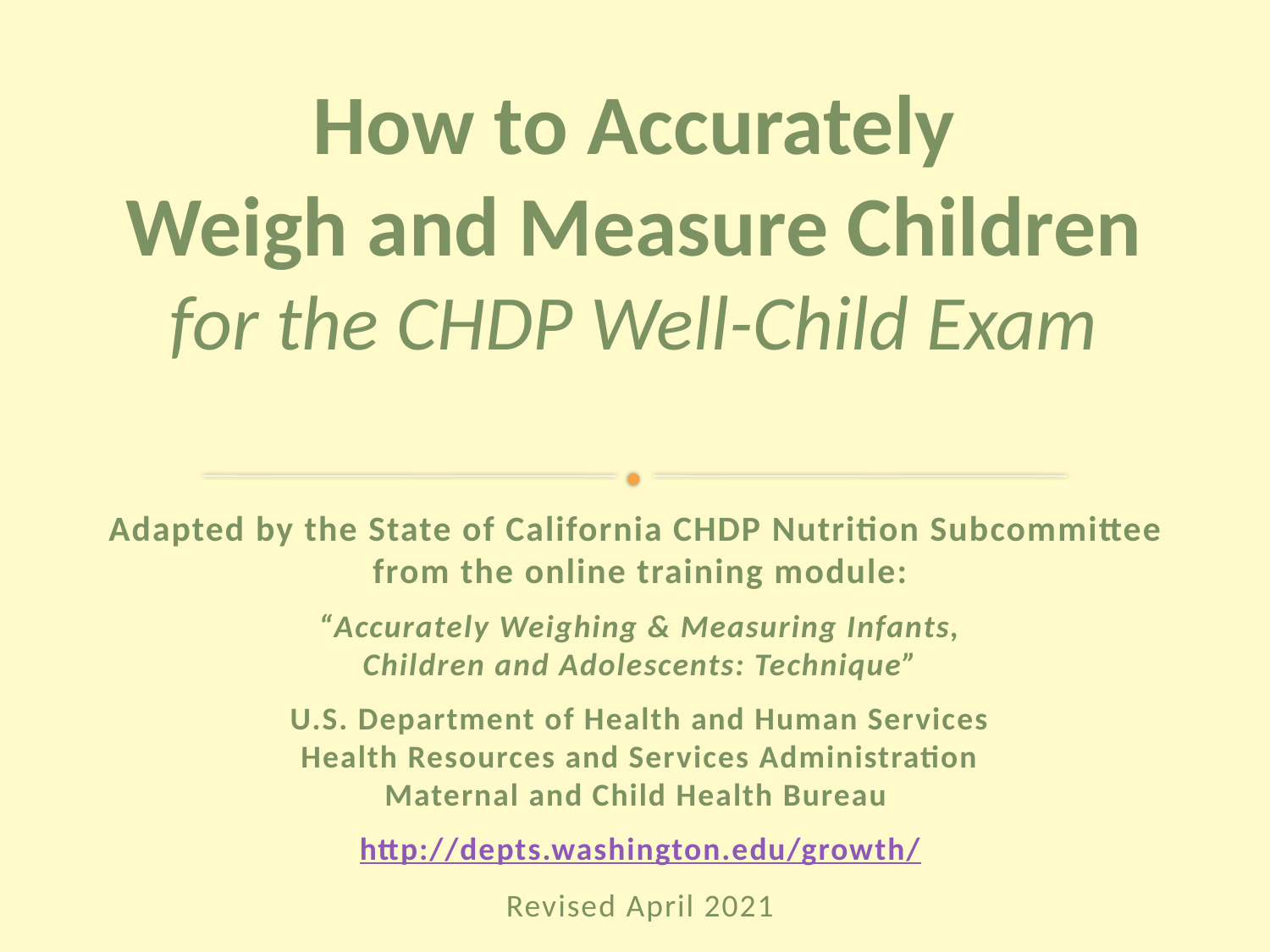

How to Accurately
Weigh and Measure Children
for the CHDP Well-Child Exam
Adapted by the State of California CHDP Nutrition Subcommittee
from the online training module:
“Accurately Weighing & Measuring Infants,
Children and Adolescents: Technique”
U.S. Department of Health and Human Services
Health Resources and Services Administration
Maternal and Child Health Bureau
http://depts.washington.edu/growth/
Revised April 2021